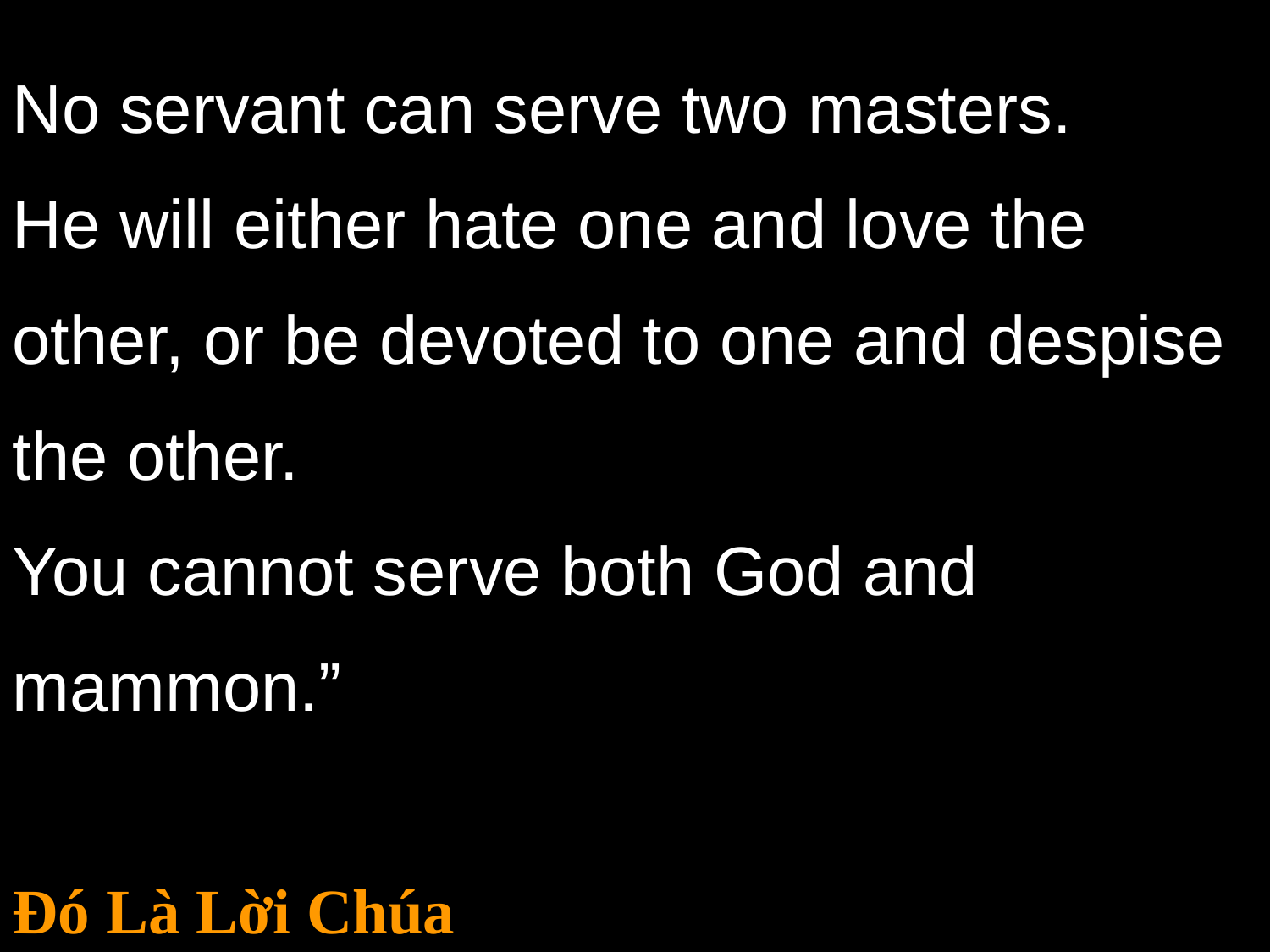

No servant can serve two masters.
He will either hate one and love the other, or be devoted to one and despise the other.
You cannot serve both God and mammon.”

Đó Là Lời Chúa